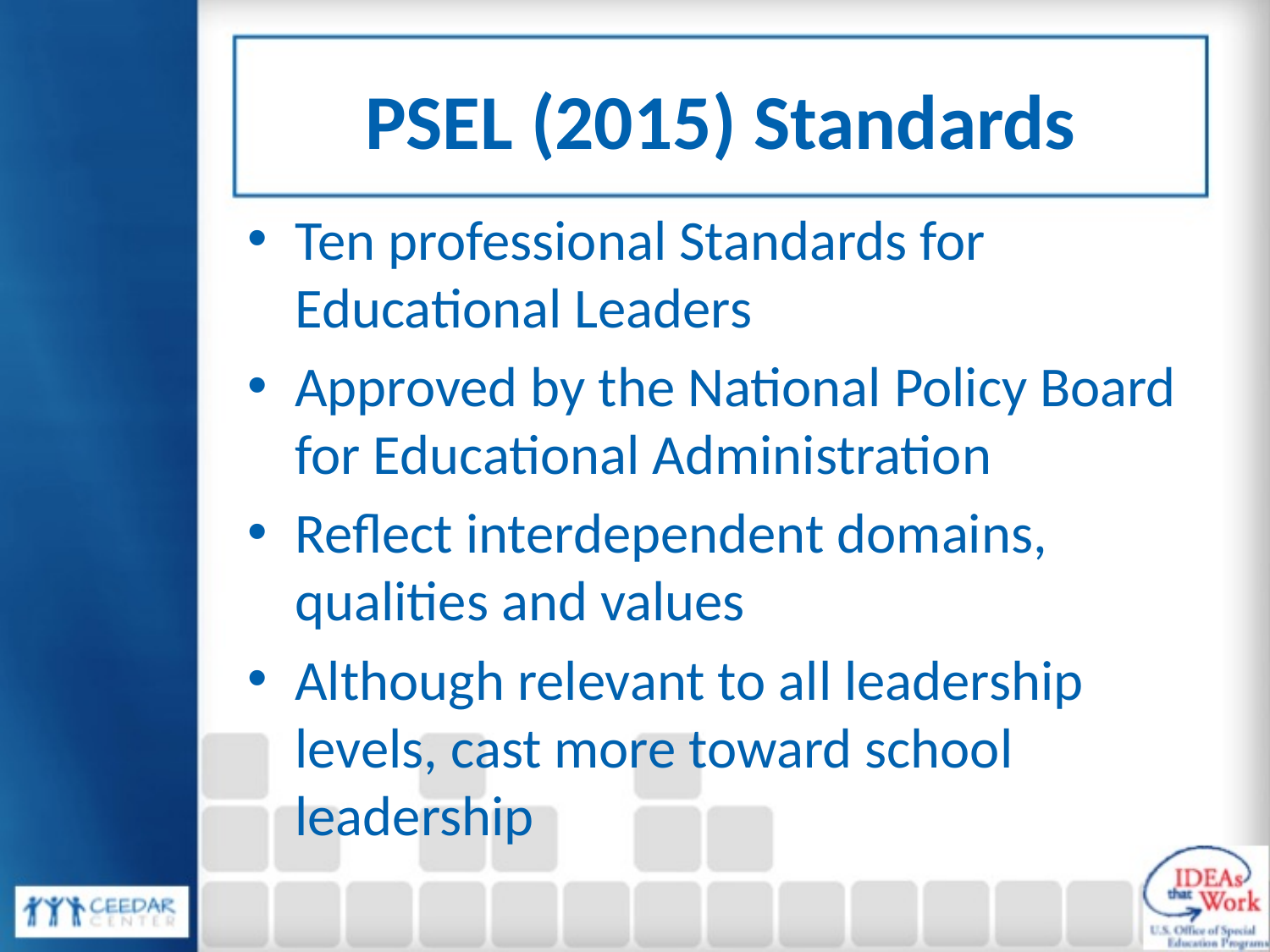

# PSEL (2015) Standards
Ten professional Standards for Educational Leaders
Approved by the National Policy Board for Educational Administration
Reflect interdependent domains, qualities and values
Although relevant to all leadership levels, cast more toward school leadership